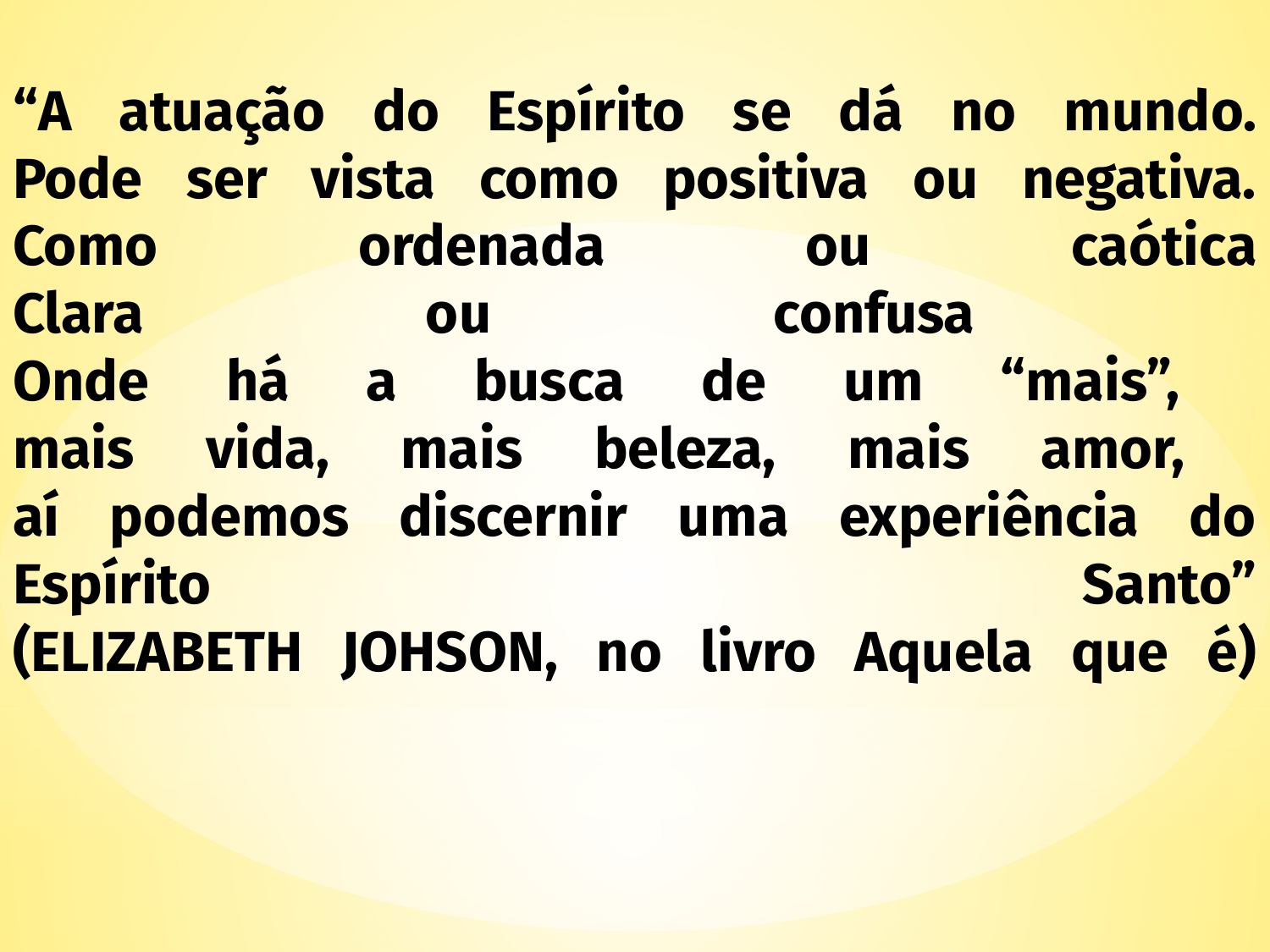

# “A atuação do Espírito se dá no mundo. Pode ser vista como positiva ou negativa. Como ordenada ou caótica Clara ou confusa Onde há a busca de um “mais”, mais vida, mais beleza, mais amor, aí podemos discernir uma experiência do Espírito Santo” (ELIZABETH JOHSON, no livro Aquela que é)